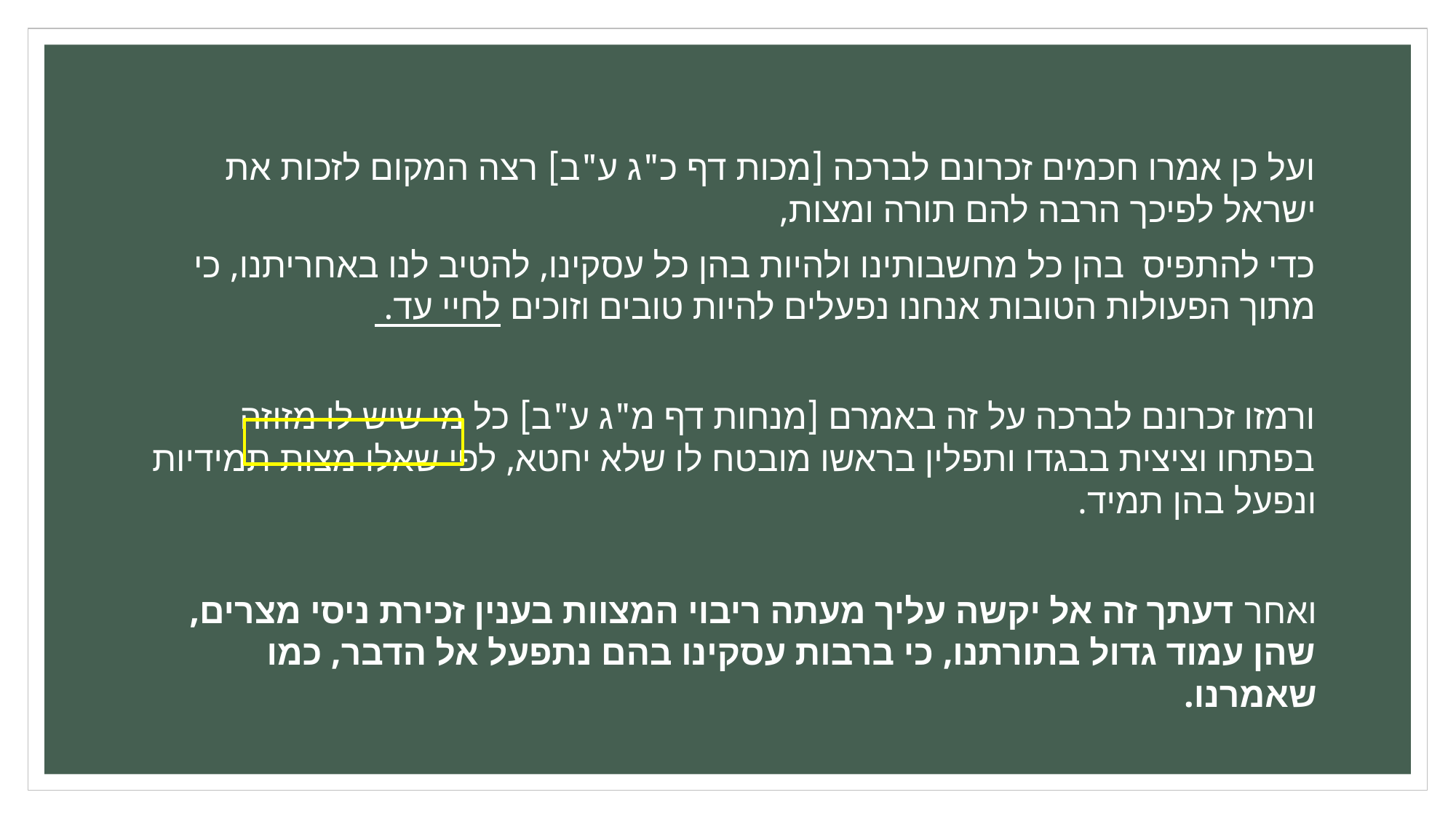

ועל כן אמרו חכמים זכרונם לברכה [מכות דף כ"ג ע"ב] רצה המקום לזכות את ישראל לפיכך הרבה להם תורה ומצות,
כדי להתפיס  בהן כל מחשבותינו ולהיות בהן כל עסקינו, להטיב לנו באחריתנו, כי מתוך הפעולות הטובות אנחנו נפעלים להיות טובים וזוכים לחיי עד.

ורמזו זכרונם לברכה על זה באמרם [מנחות דף מ"ג ע"ב] כל מי שיש לו מזוזה בפתחו וציצית בבגדו ותפלין בראשו מובטח לו שלא יחטא, לפי שאלו מצות תמידיות ונפעל בהן תמיד.

ואחר דעתך זה אל יקשה עליך מעתה ריבוי המצוות בענין זכירת ניסי מצרים, שהן עמוד גדול בתורתנו, כי ברבות עסקינו בהם נתפעל אל הדבר, כמו שאמרנו.